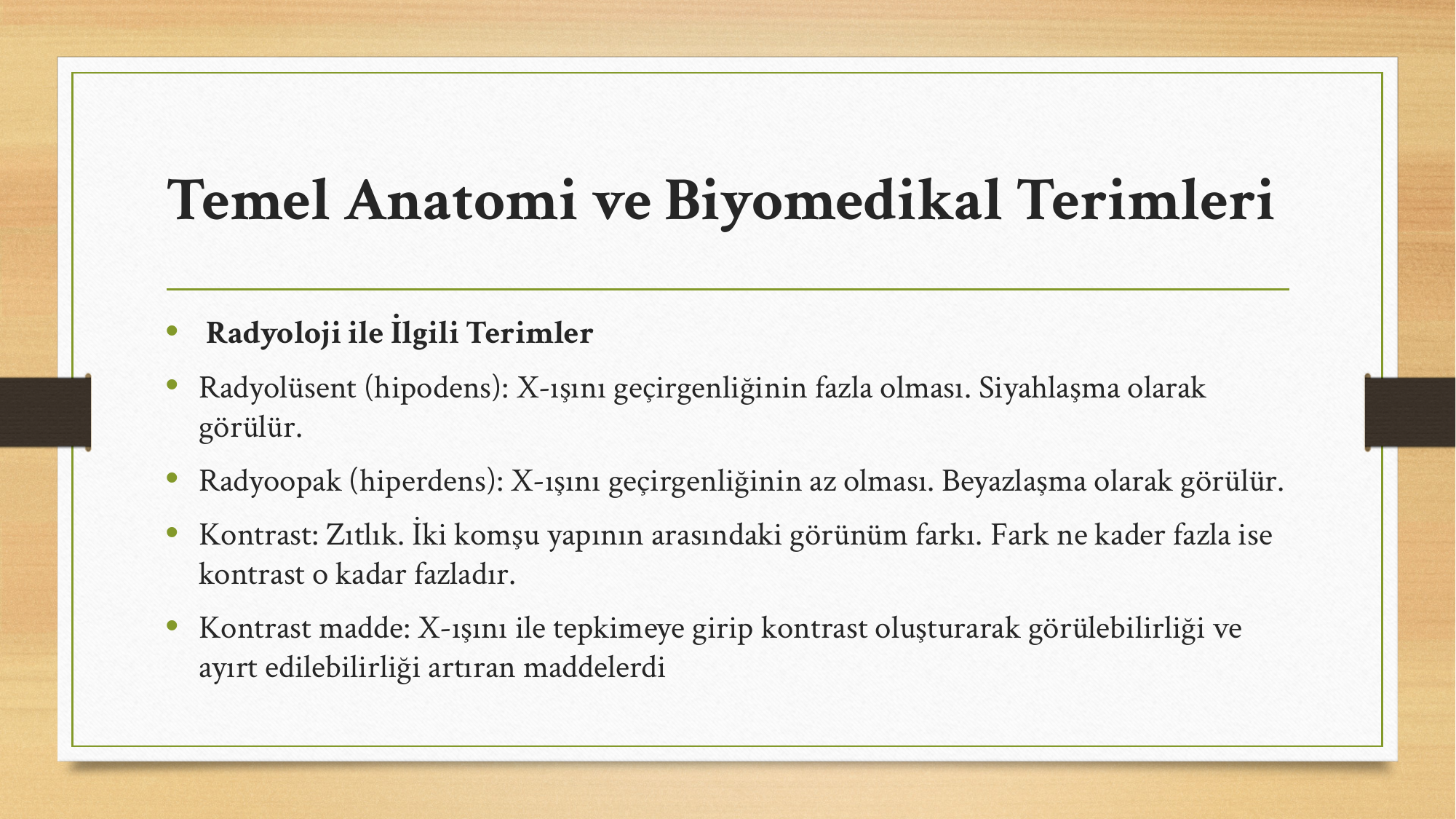

# Temel Anatomi ve Biyomedikal Terimleri
 Radyoloji ile İlgili Terimler
Radyolüsent (hipodens): X-ışını geçirgenliğinin fazla olması. Siyahlaşma olarak görülür.
Radyoopak (hiperdens): X-ışını geçirgenliğinin az olması. Beyazlaşma olarak görülür.
Kontrast: Zıtlık. İki komşu yapının arasındaki görünüm farkı. Fark ne kader fazla ise kontrast o kadar fazladır.
Kontrast madde: X-ışını ile tepkimeye girip kontrast oluşturarak görülebilirliği ve ayırt edilebilirliği artıran maddelerdi